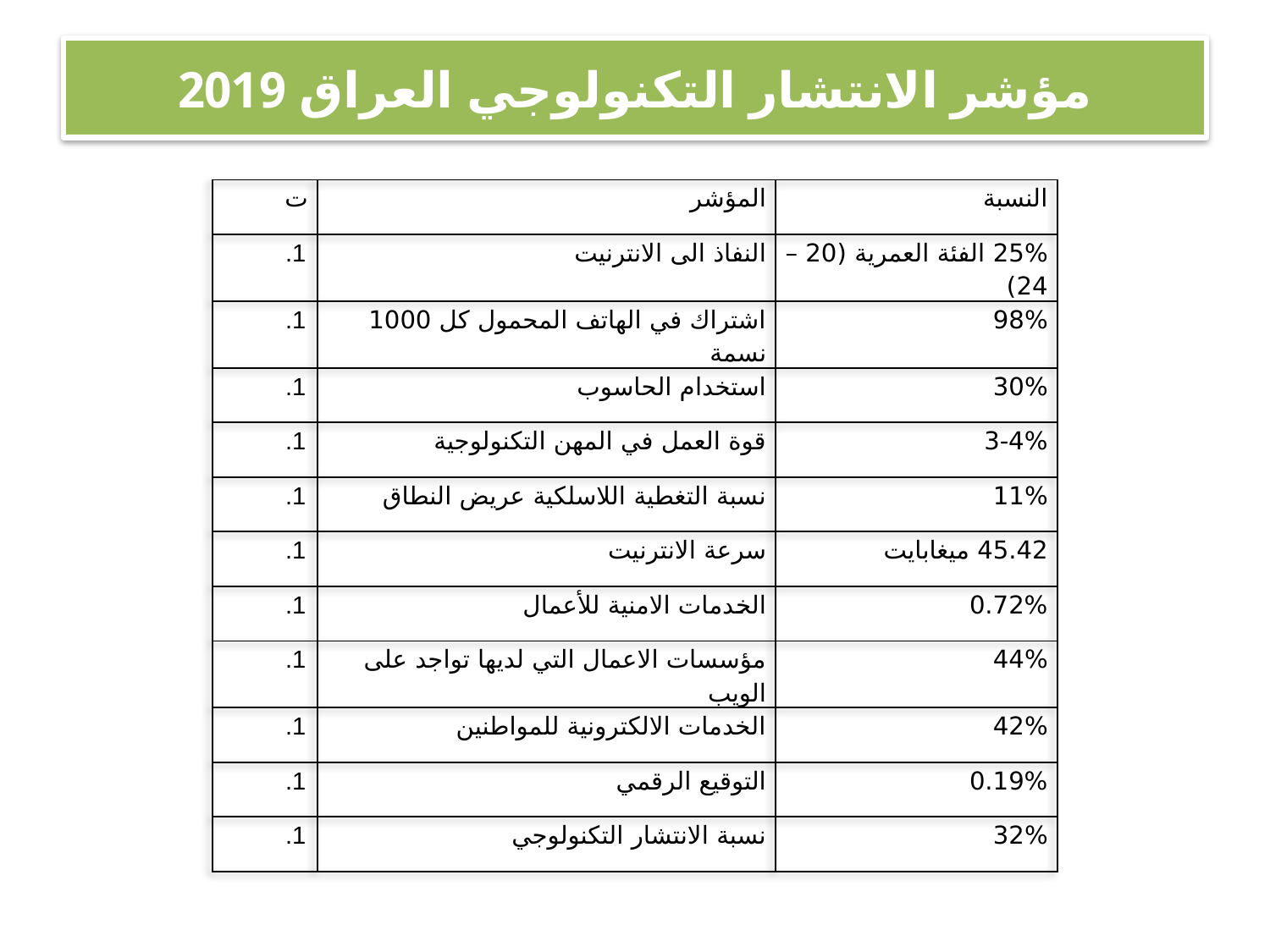

# مؤشر الانتشار التكنولوجي العراق 2019
| ت | المؤشر | النسبة |
| --- | --- | --- |
|  | النفاذ الى الانترنيت | 25% الفئة العمرية (20 – 24) |
|  | اشتراك في الهاتف المحمول كل 1000 نسمة | 98% |
|  | استخدام الحاسوب | 30% |
|  | قوة العمل في المهن التكنولوجية | 3-4% |
|  | نسبة التغطية اللاسلكية عريض النطاق | 11% |
|  | سرعة الانترنيت | 45.42 ميغابايت |
|  | الخدمات الامنية للأعمال | 0.72% |
|  | مؤسسات الاعمال التي لديها تواجد على الويب | 44% |
|  | الخدمات الالكترونية للمواطنين | 42% |
|  | التوقيع الرقمي | 0.19% |
|  | نسبة الانتشار التكنولوجي | 32% |